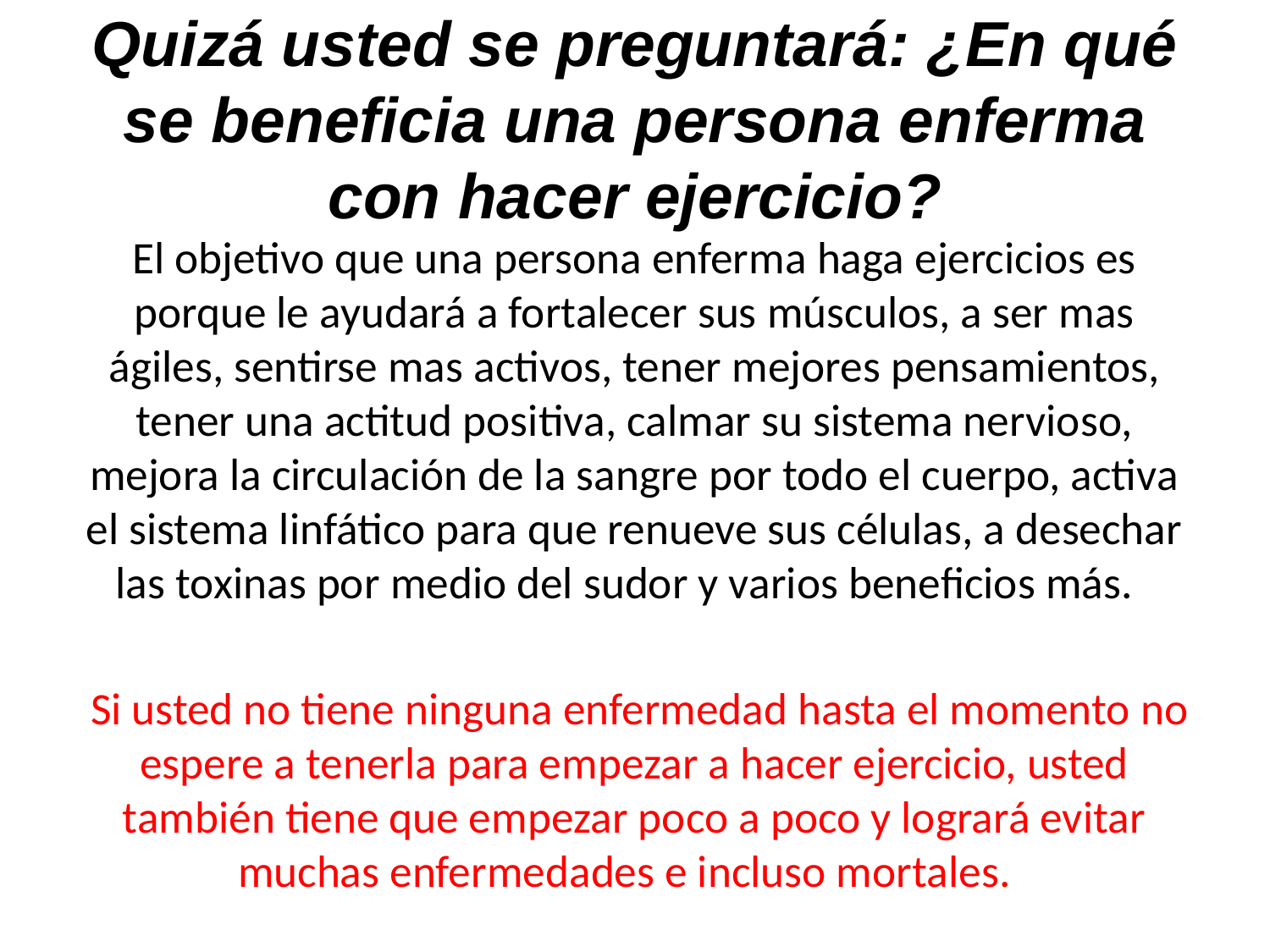

# Quizá usted se preguntará: ¿En qué se beneficia una persona enferma con hacer ejercicio?
El objetivo que una persona enferma haga ejercicios es porque le ayudará a fortalecer sus músculos, a ser mas ágiles, sentirse mas activos, tener mejores pensamientos, tener una actitud positiva, calmar su sistema nervioso, mejora la circulación de la sangre por todo el cuerpo, activa el sistema linfático para que renueve sus células, a desechar las toxinas por medio del sudor y varios beneficios más.

 Si usted no tiene ninguna enfermedad hasta el momento no espere a tenerla para empezar a hacer ejercicio, usted también tiene que empezar poco a poco y logrará evitar muchas enfermedades e incluso mortales.